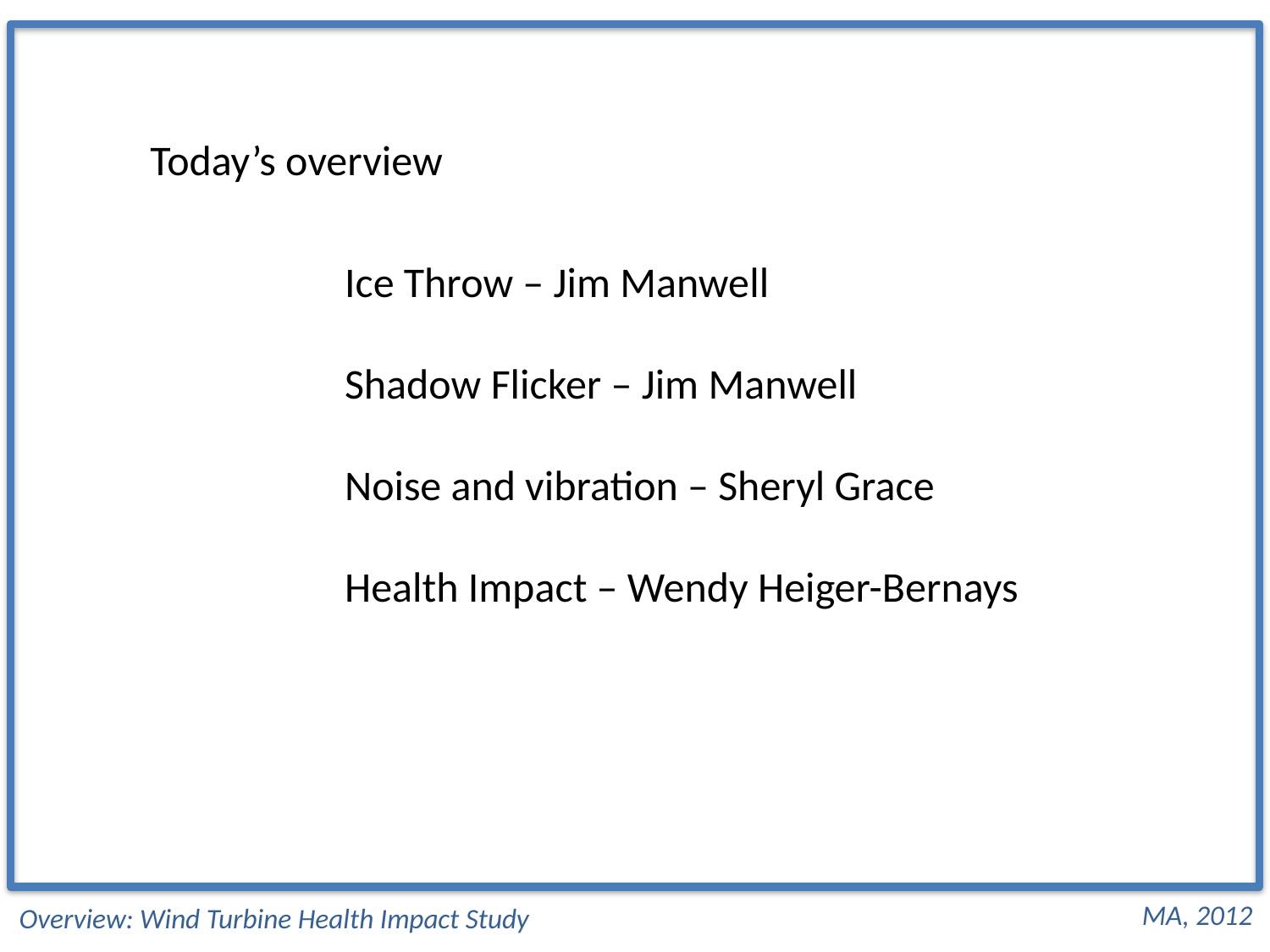

Today’s overview
Ice Throw – Jim Manwell

Shadow Flicker – Jim Manwell

Noise and vibration – Sheryl Grace

Health Impact – Wendy Heiger-Bernays
MA, 2012
Overview: Wind Turbine Health Impact Study